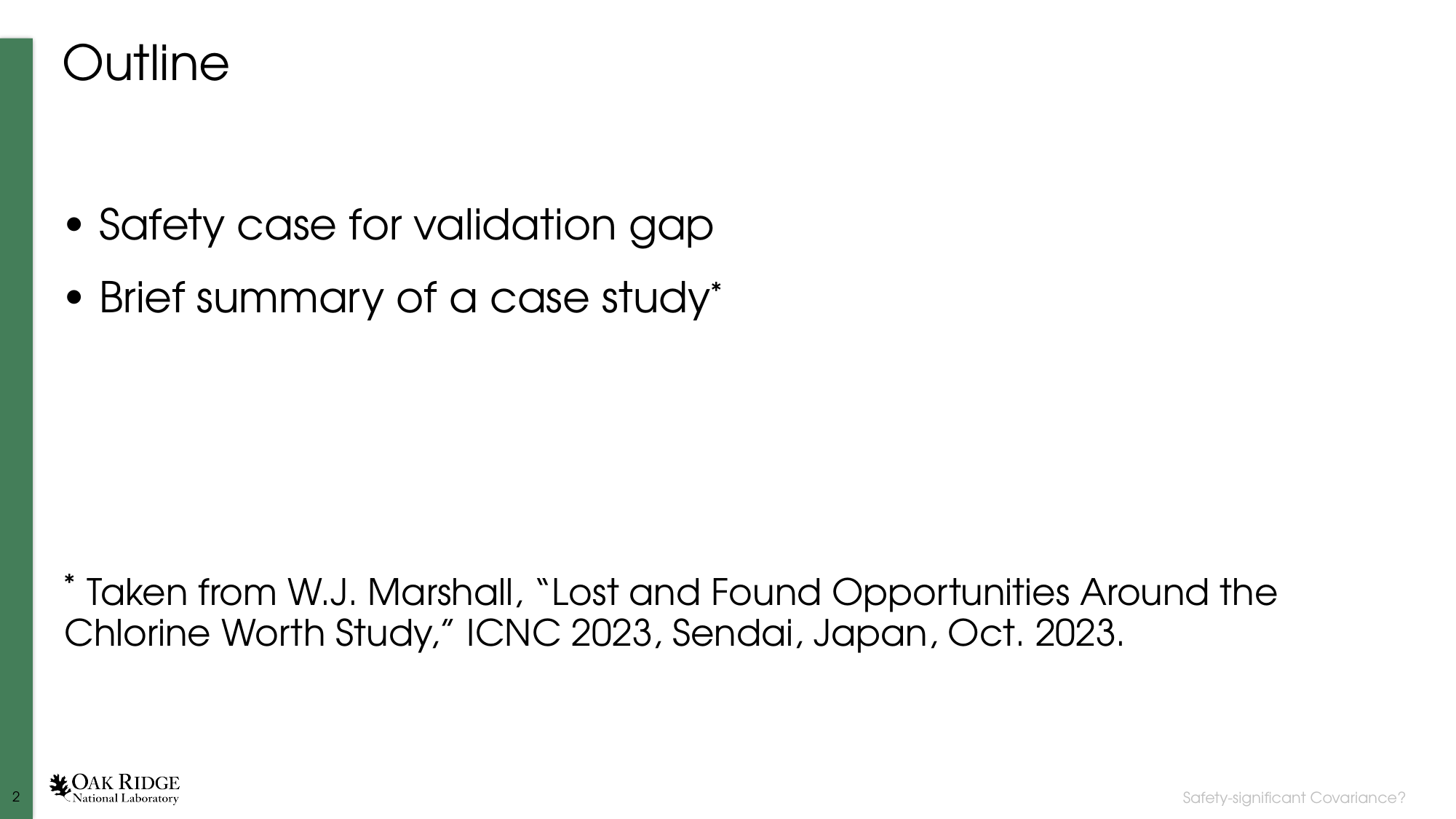

# Outline
Safety case for validation gap
Brief summary of a case study*

* Taken from W.J. Marshall, “Lost and Found Opportunities Around the Chlorine Worth Study,” ICNC 2023, Sendai, Japan, Oct. 2023.